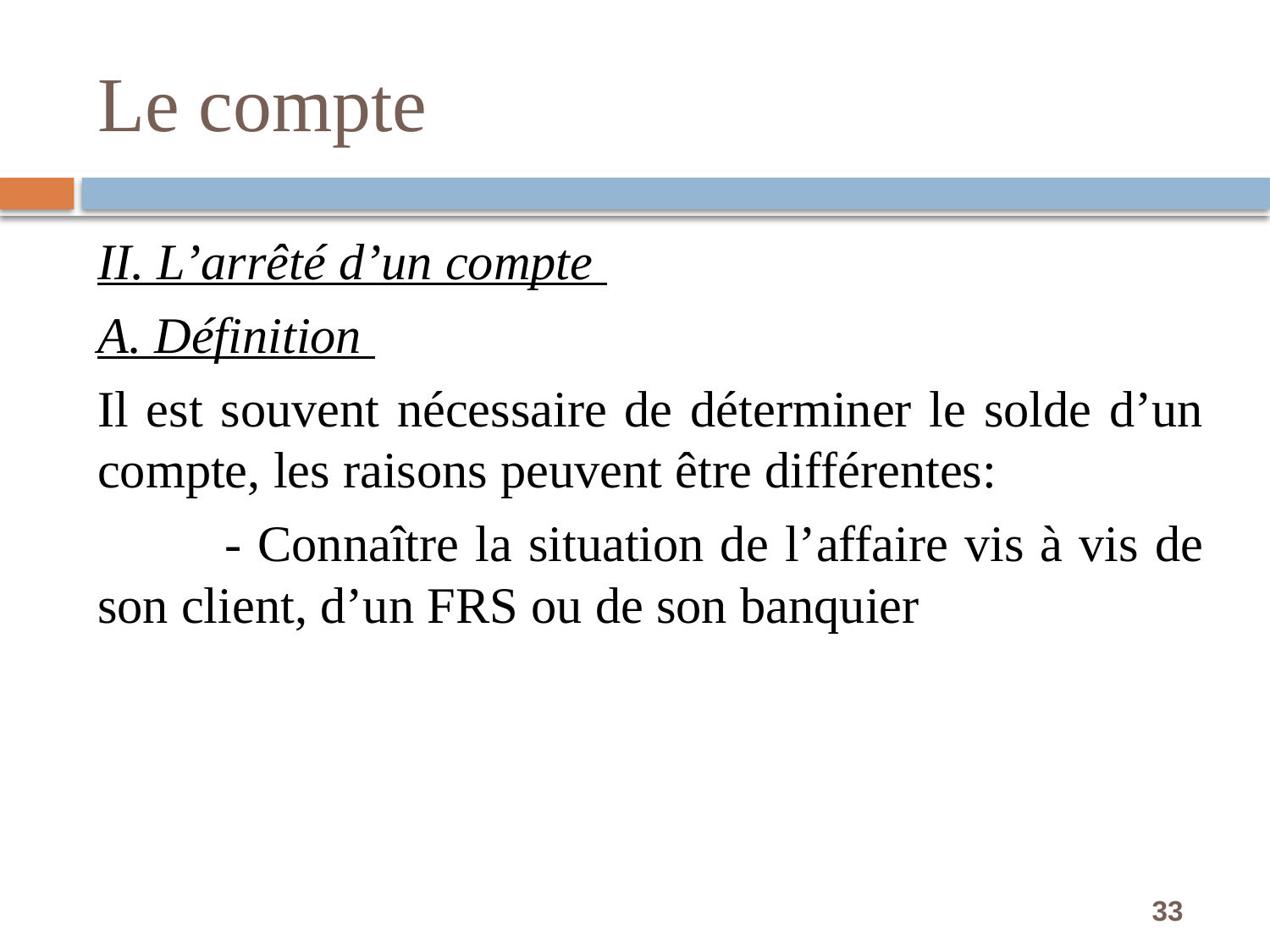

# Le compte
II. L’arrêté d’un compte
A. Définition
Il est souvent nécessaire de déterminer le solde d’un compte, les raisons peuvent être différentes:
	- Connaître la situation de l’affaire vis à vis de son client, d’un FRS ou de son banquier

33